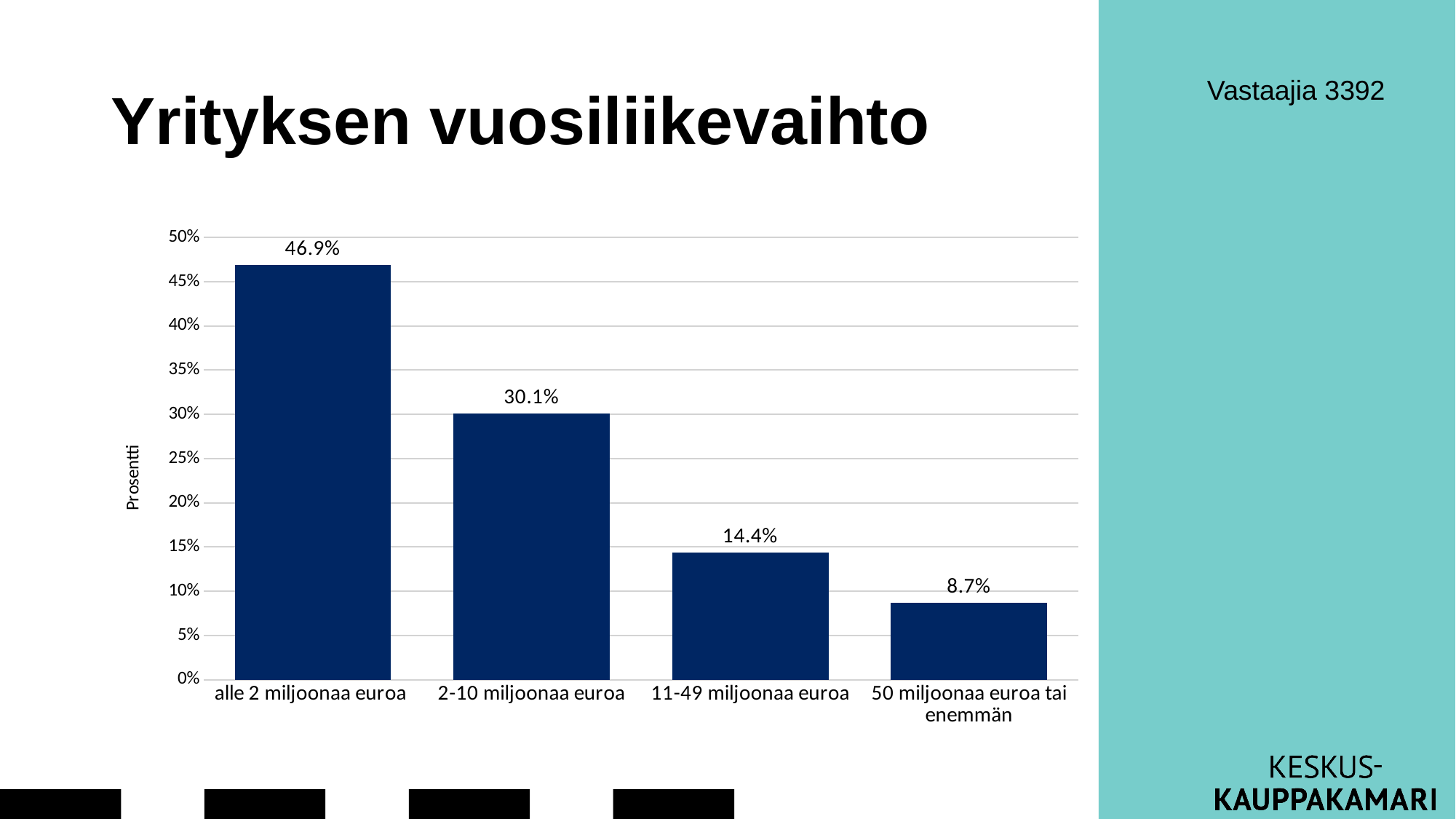

# Yrityksen vuosiliikevaihto
Vastaajia 3392

### Chart

| Category |  |
|---|---|
| alle 2 miljoonaa euroa  | 0.46875 |
| 2-10 miljoonaa euroa | 0.301002358490566 |
| 11-49 miljoonaa euroa | 0.143573113207547 |
| 50 miljoonaa euroa tai enemmän | 0.0866745283018868 |